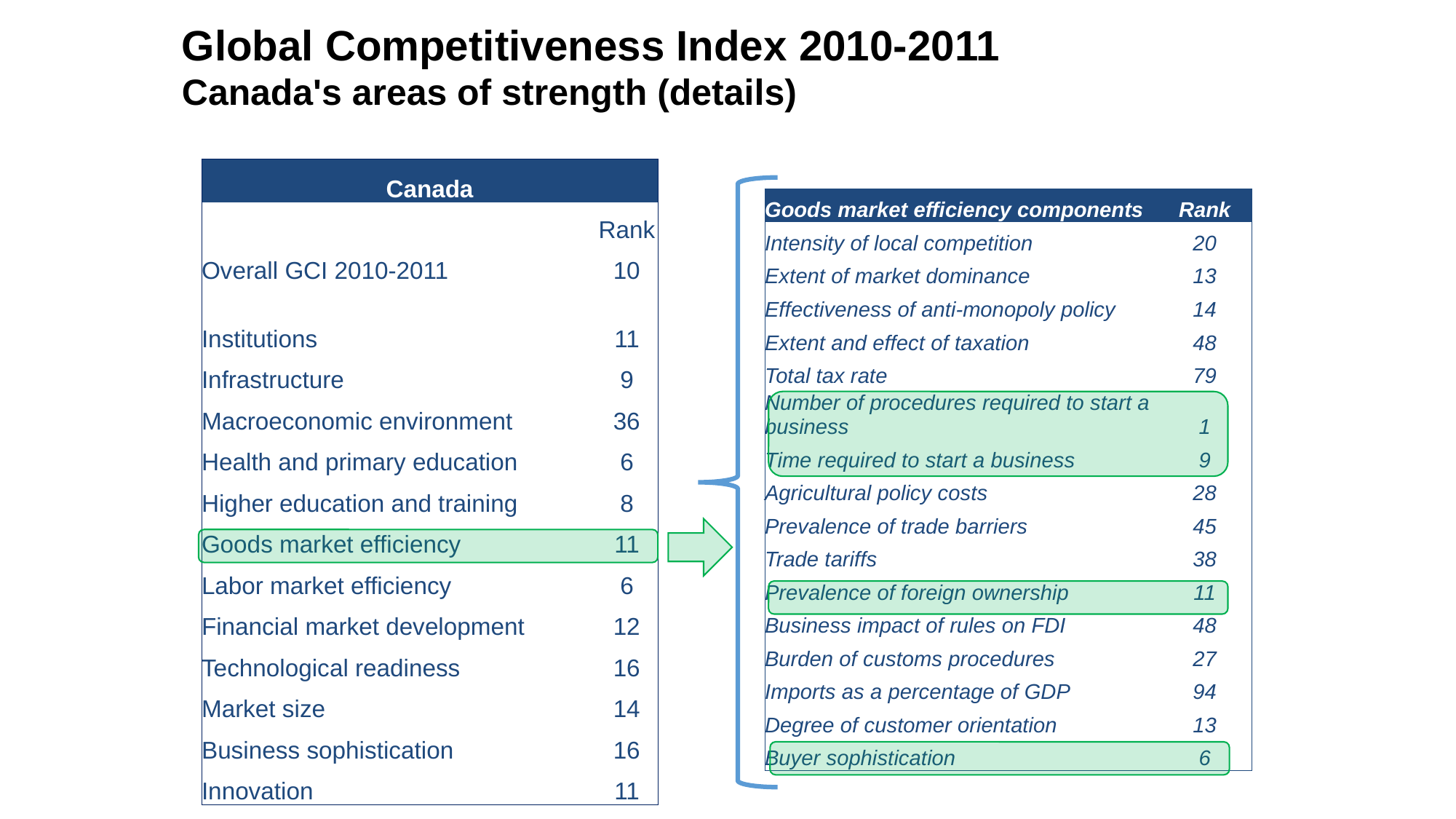

Global Competitiveness Index 2010-2011
Canada's areas of strength (details)
| Canada |  |
| --- | --- |
|  | Rank |
| Overall GCI 2010-2011 | 10 |
|  |  |
| Institutions | 11 |
| Infrastructure | 9 |
| Macroeconomic environment | 36 |
| Health and primary education | 6 |
| Higher education and training | 8 |
| Goods market efficiency | 11 |
| Labor market efficiency | 6 |
| Financial market development | 12 |
| Technological readiness | 16 |
| Market size | 14 |
| Business sophistication | 16 |
| Innovation | 11 |

| Goods market efficiency components | Rank |
| --- | --- |
| Intensity of local competition | 20 |
| Extent of market dominance | 13 |
| Effectiveness of anti-monopoly policy | 14 |
| Extent and effect of taxation | 48 |
| Total tax rate | 79 |
| Number of procedures required to start a business | 1 |
| Time required to start a business | 9 |
| Agricultural policy costs | 28 |
| Prevalence of trade barriers | 45 |
| Trade tariffs | 38 |
| Prevalence of foreign ownership | 11 |
| Business impact of rules on FDI | 48 |
| Burden of customs procedures | 27 |
| Imports as a percentage of GDP | 94 |
| Degree of customer orientation | 13 |
| Buyer sophistication | 6 |
|  |  |